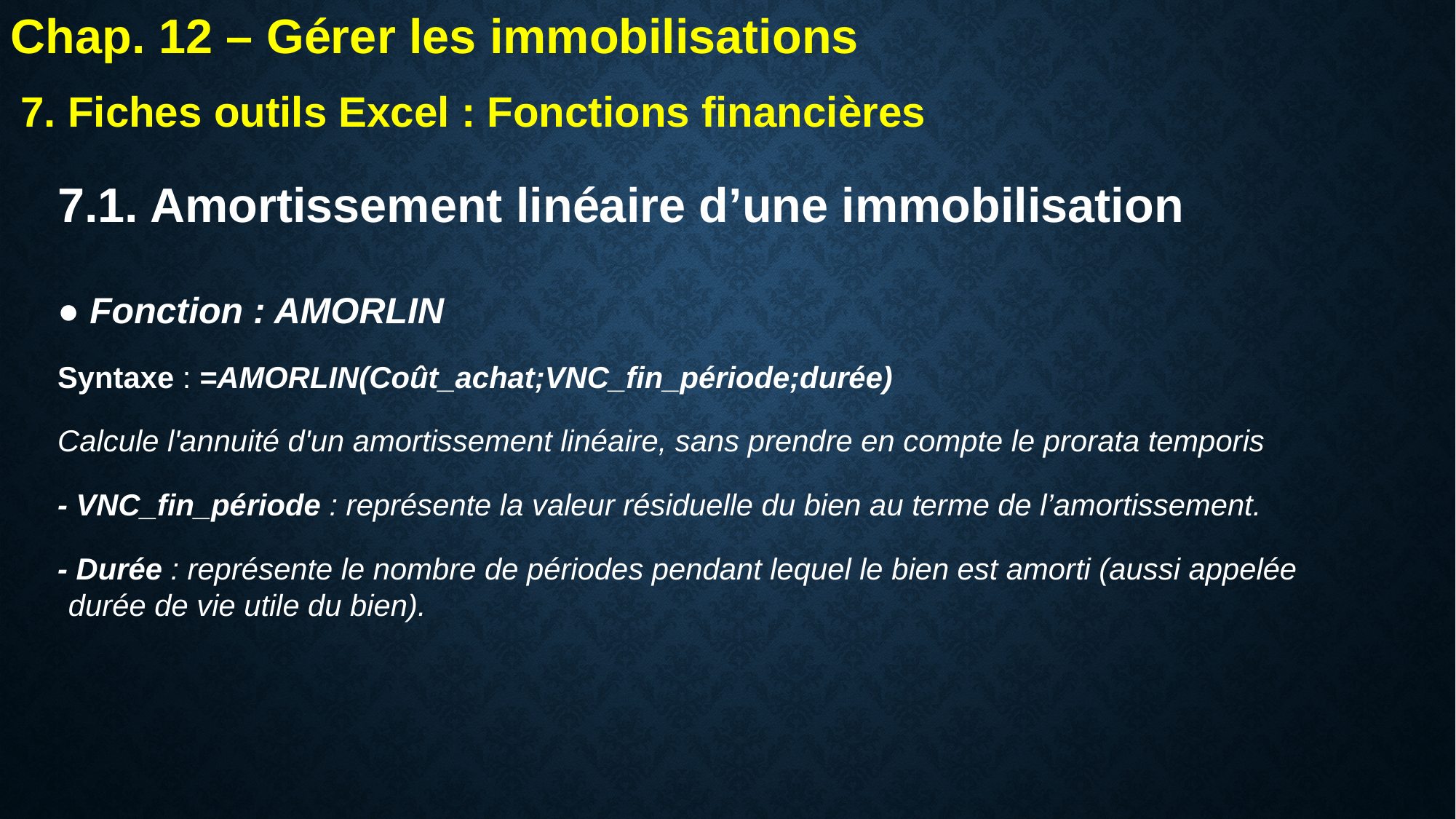

Chap. 12 – Gérer les immobilisations
7. Fiches outils Excel : Fonctions financières
7.1. Amortissement linéaire d’une immobilisation
● Fonction : AMORLIN
Syntaxe : =AMORLIN(Coût_achat;VNC_fin_période;durée)
Calcule l'annuité d'un amortissement linéaire, sans prendre en compte le prorata temporis
- VNC_fin_période : représente la valeur résiduelle du bien au terme de l’amortissement.
- Durée : représente le nombre de périodes pendant lequel le bien est amorti (aussi appelée durée de vie utile du bien).